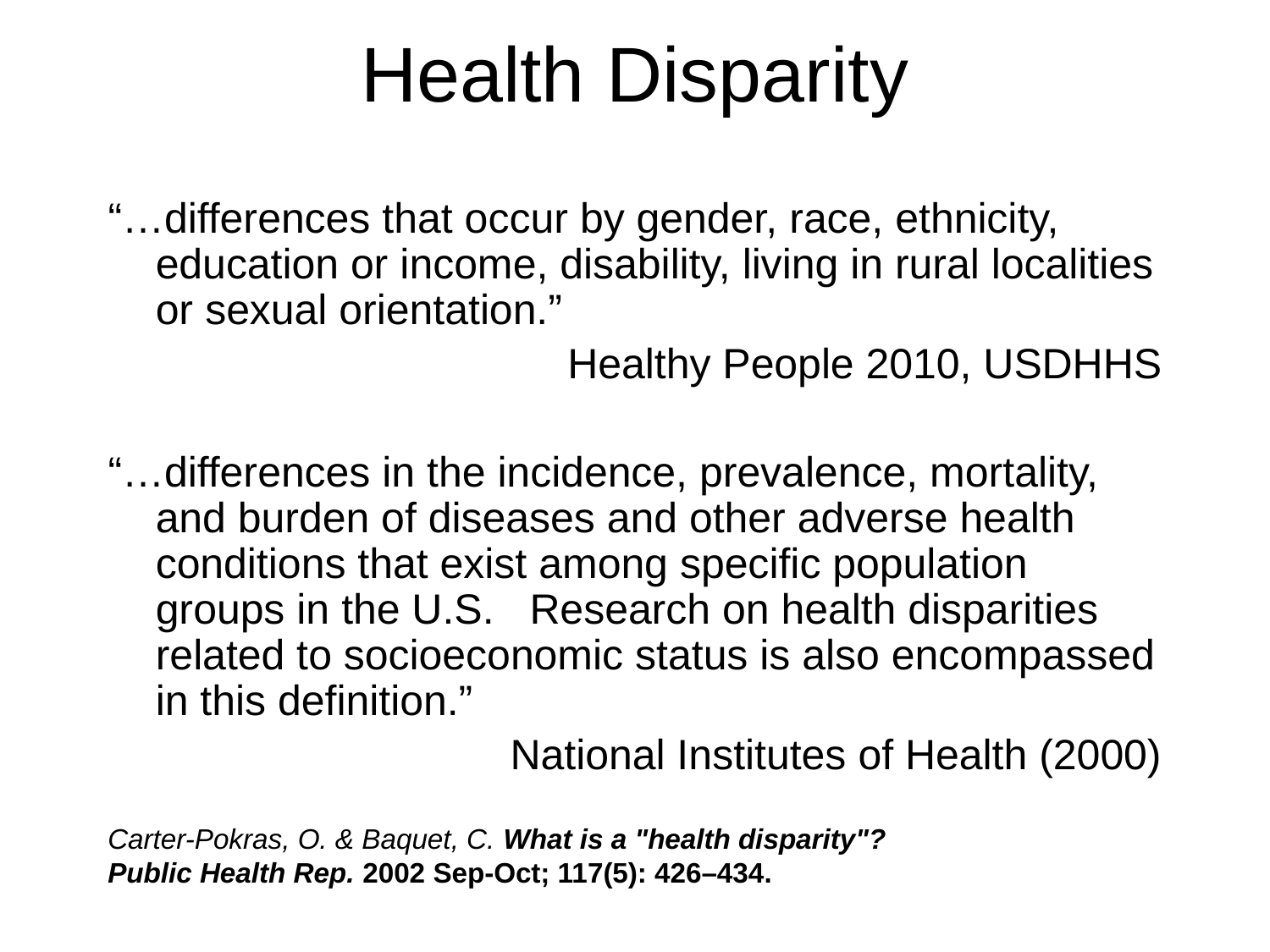

# Health Disparity
“…differences that occur by gender, race, ethnicity, education or income, disability, living in rural localities or sexual orientation.”
Healthy People 2010, USDHHS

“…differences in the incidence, prevalence, mortality, and burden of diseases and other adverse health conditions that exist among specific population groups in the U.S.   Research on health disparities related to socioeconomic status is also encompassed in this definition.”
National Institutes of Health (2000)
Carter-Pokras, O. & Baquet, C. What is a "health disparity"?
Public Health Rep. 2002 Sep-Oct; 117(5): 426–434.